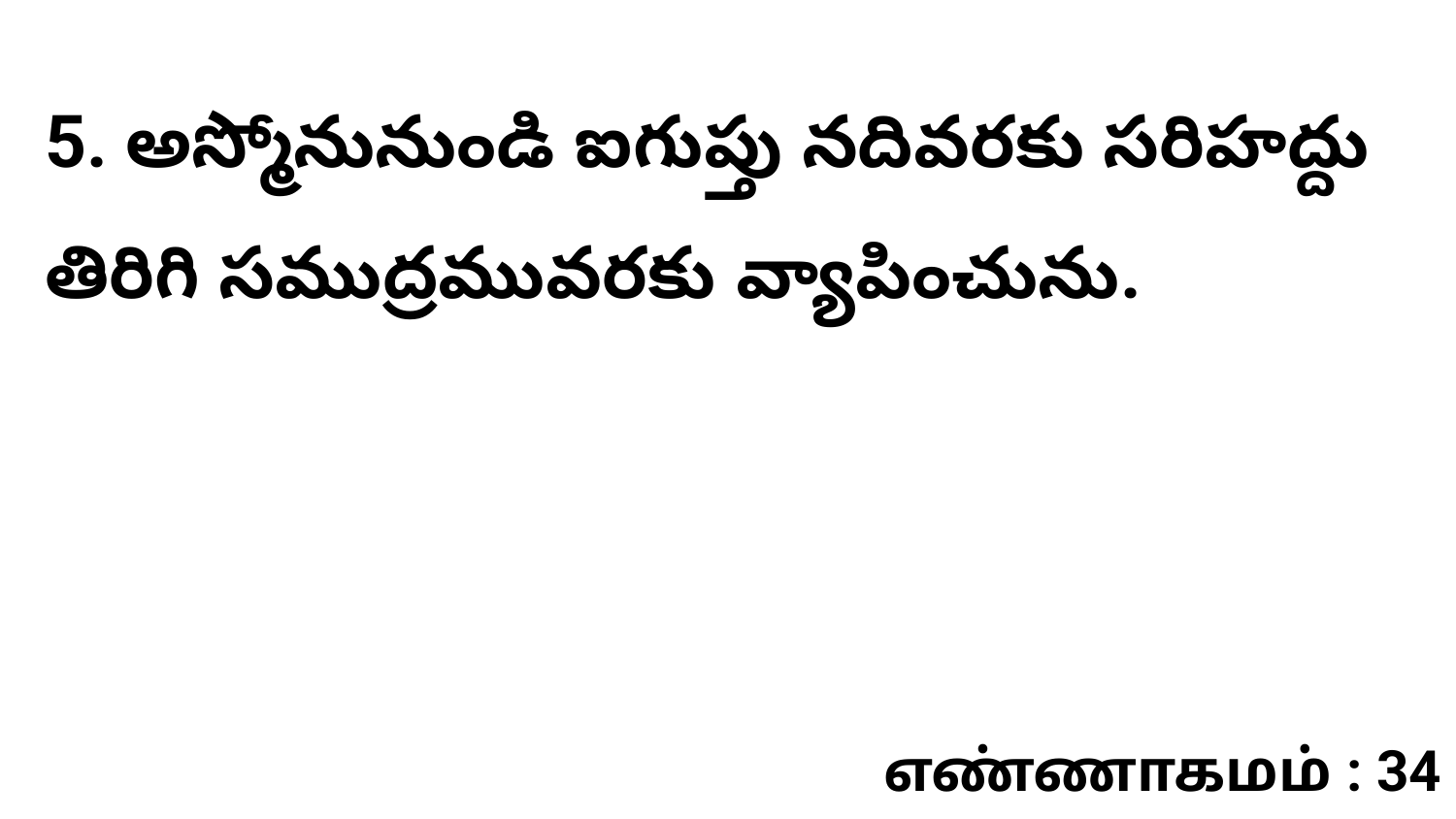

5. ​అస్మోనునుండి ఐగుప్తు నదివరకు సరిహద్దు తిరిగి సముద్రమువరకు వ్యాపించును.
எண்ணாகமம் : 34